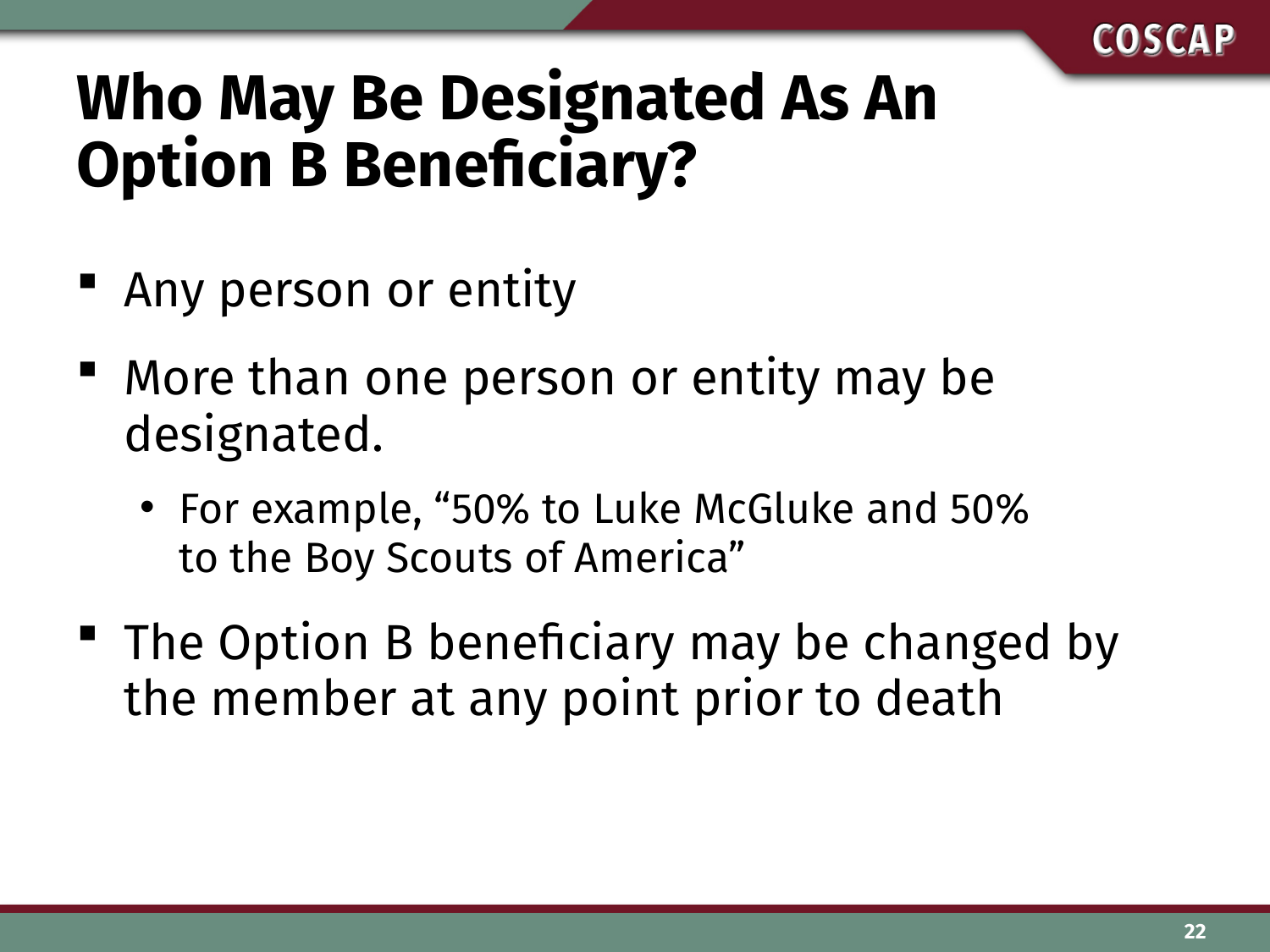

# Who May Be Designated As An Option B Beneficiary?
Any person or entity
More than one person or entity may be designated.
For example, “50% to Luke McGluke and 50%
to the Boy Scouts of America”
The Option B beneficiary may be changed by the member at any point prior to death
22